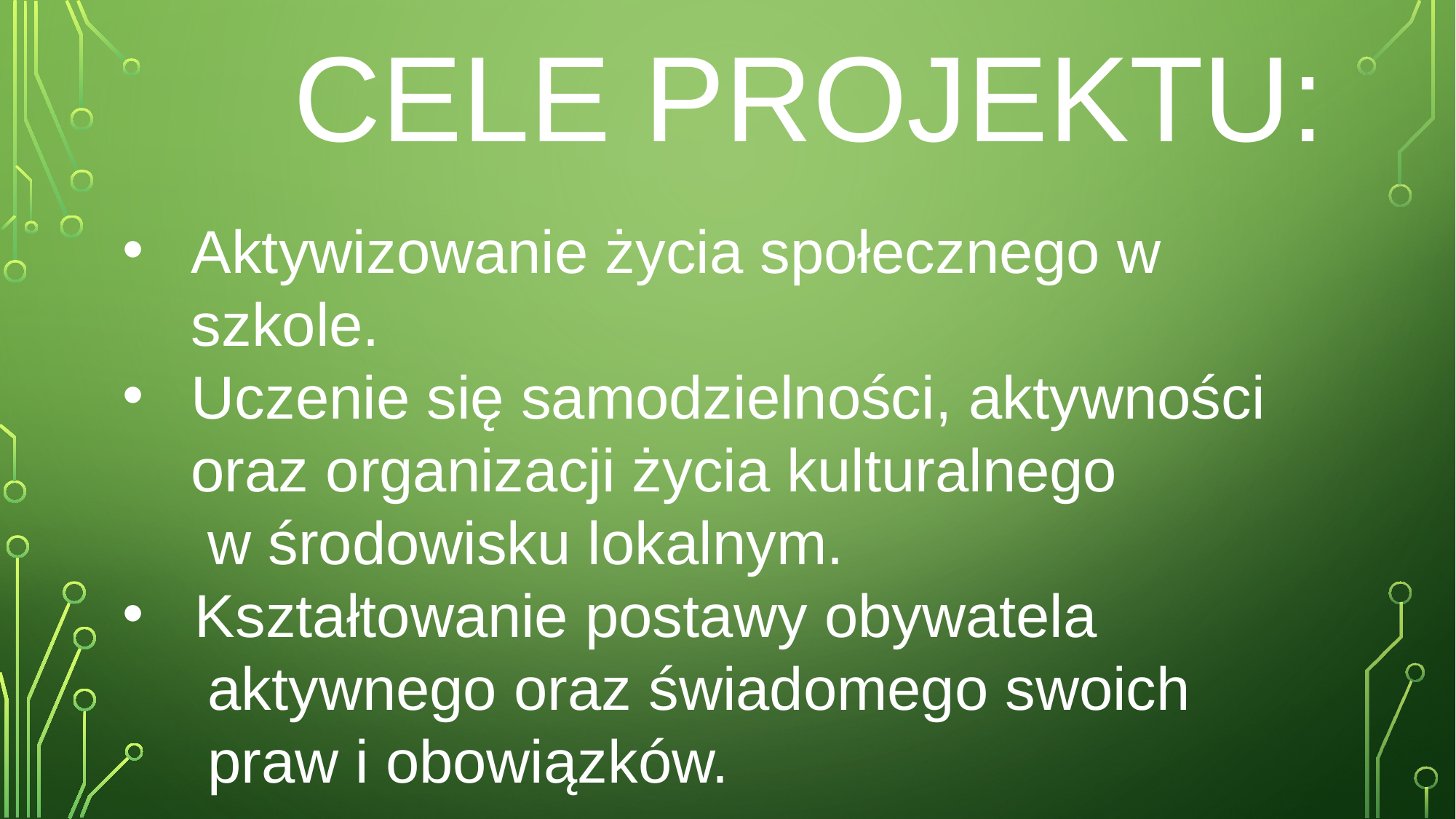

# Cele projektu:
Aktywizowanie życia społecznego w szkole.
Uczenie się samodzielności, aktywności oraz organizacji życia kulturalnego
     w środowisku lokalnym.
   Kształtowanie postawy obywatela
     aktywnego oraz świadomego swoich
     praw i obowiązków.